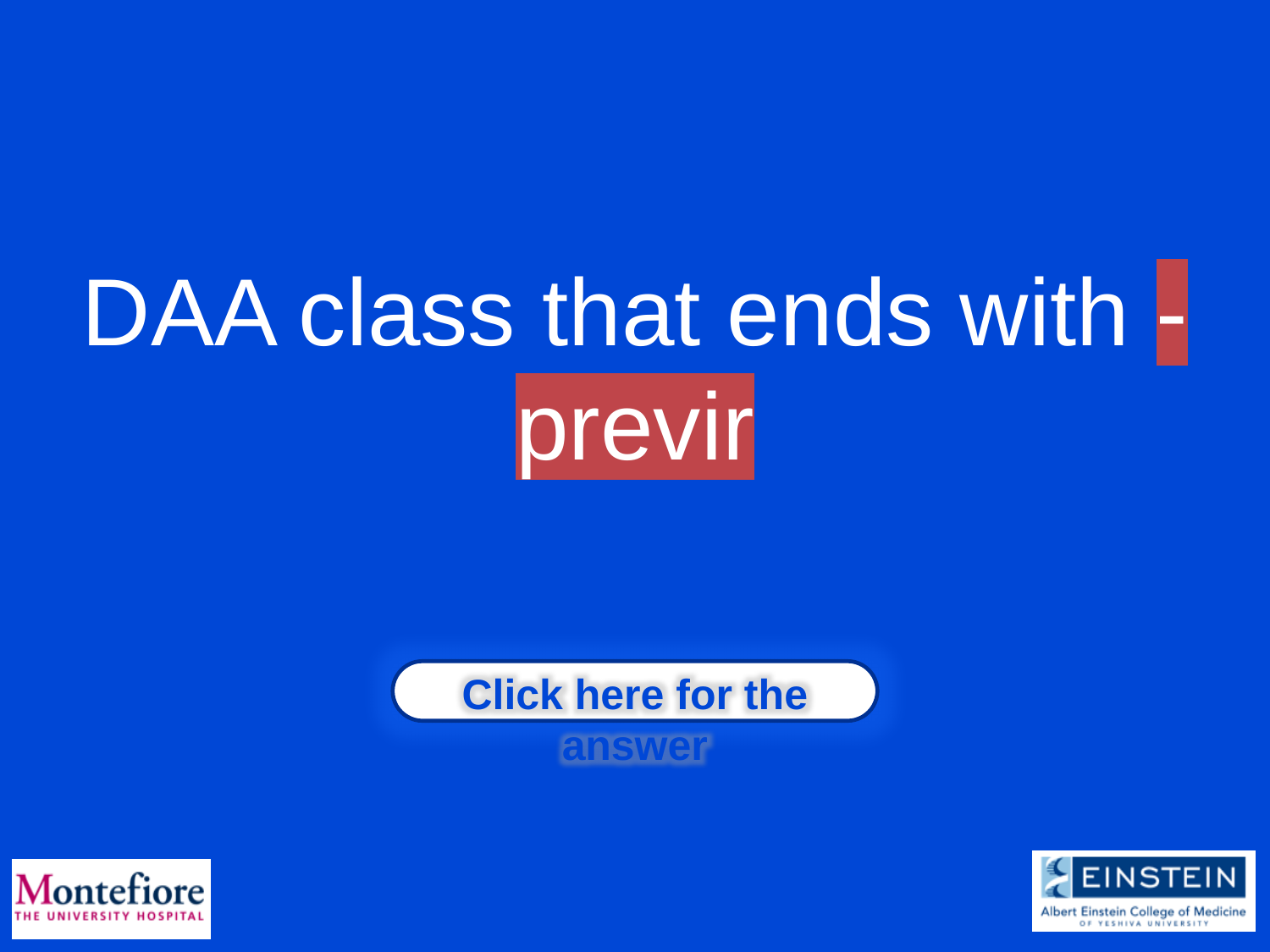

DAA class that ends with -previr
Click here for the answer